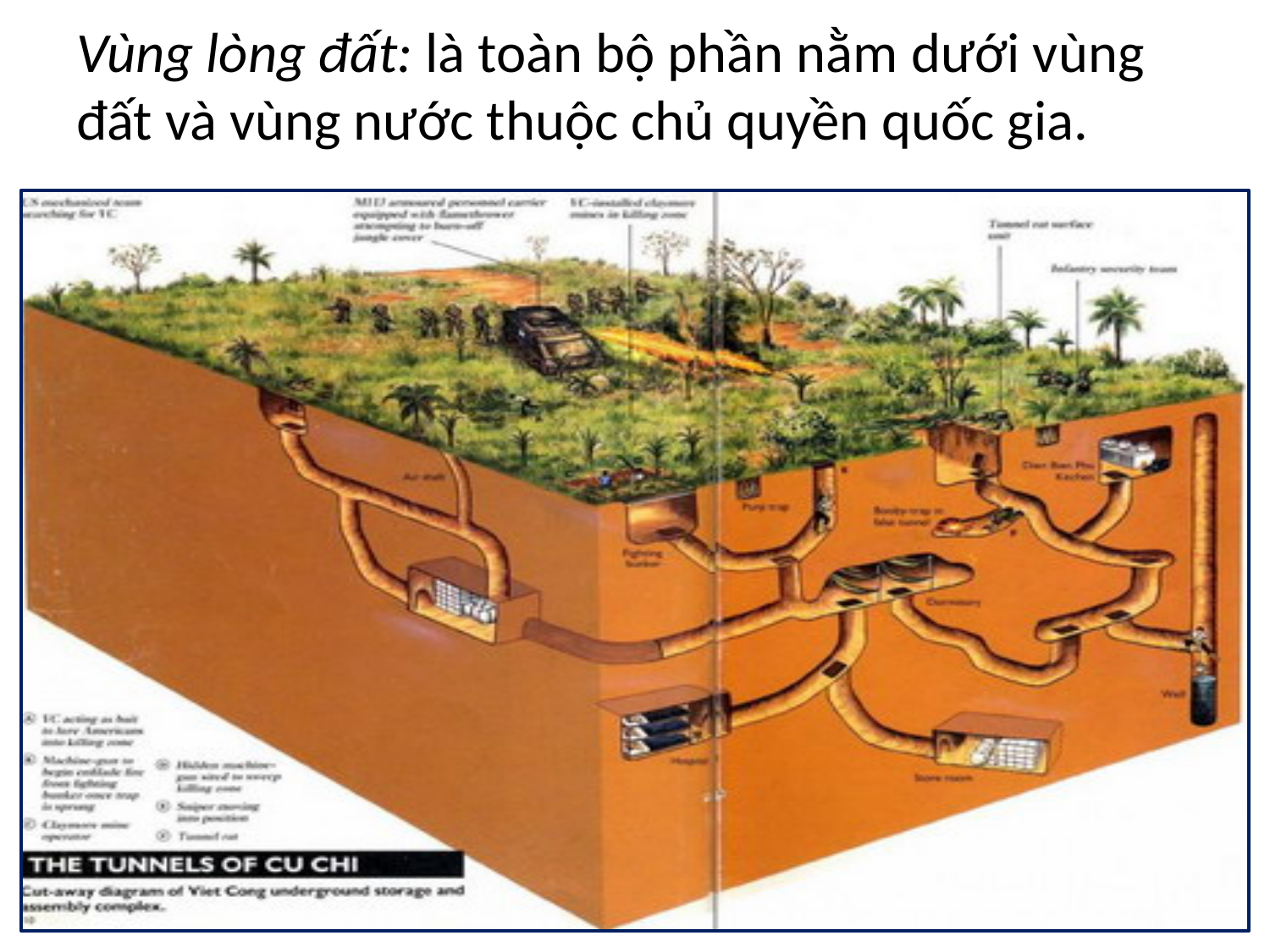

# Vùng lòng đất: là toàn bộ phần nằm dưới vùng đất và vùng nước thuộc chủ quyền quốc gia.